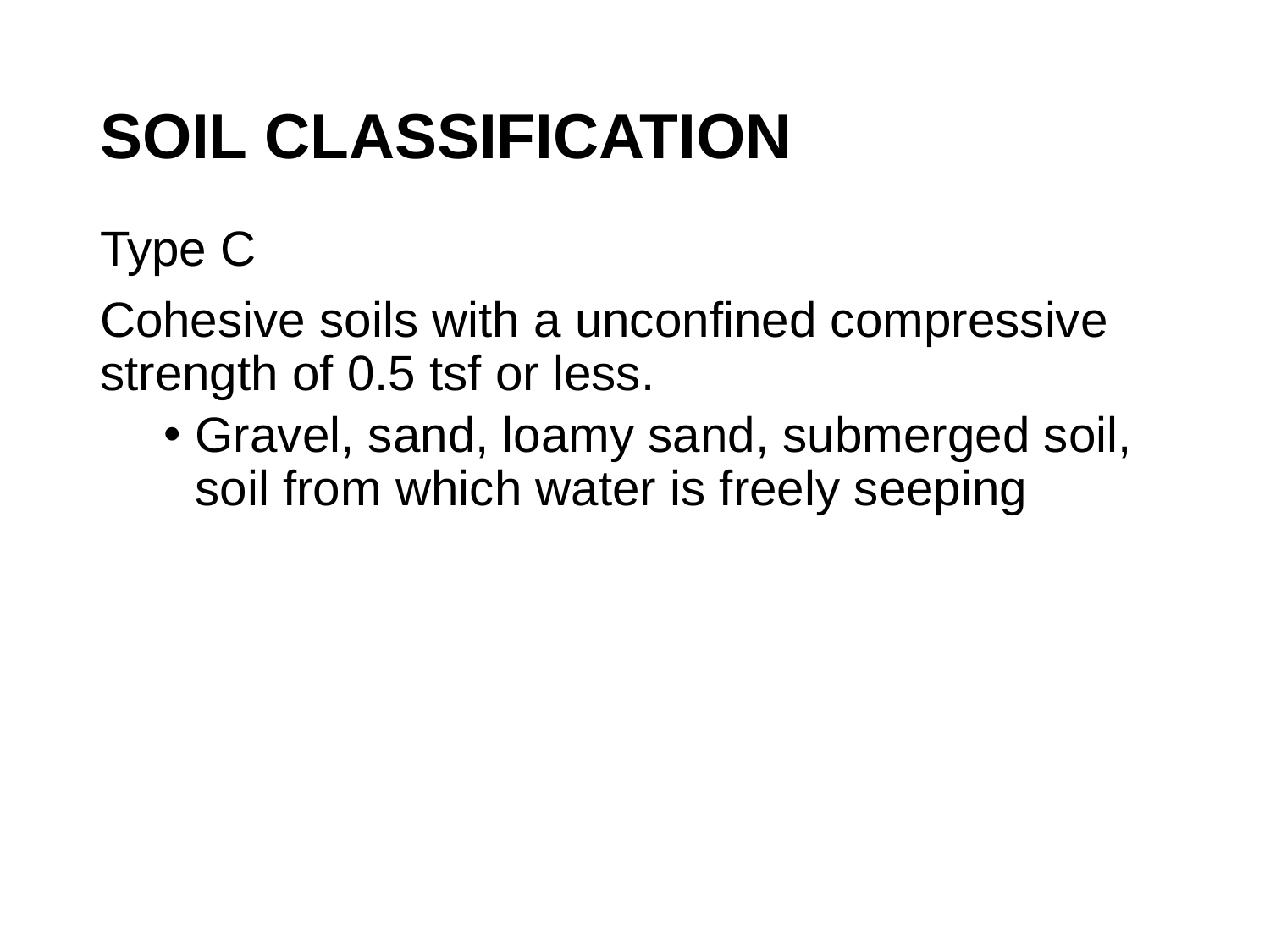

# Soil Classification
Type C
Cohesive soils with a unconfined compressive strength of 0.5 tsf or less.
Gravel, sand, loamy sand, submerged soil, soil from which water is freely seeping
102